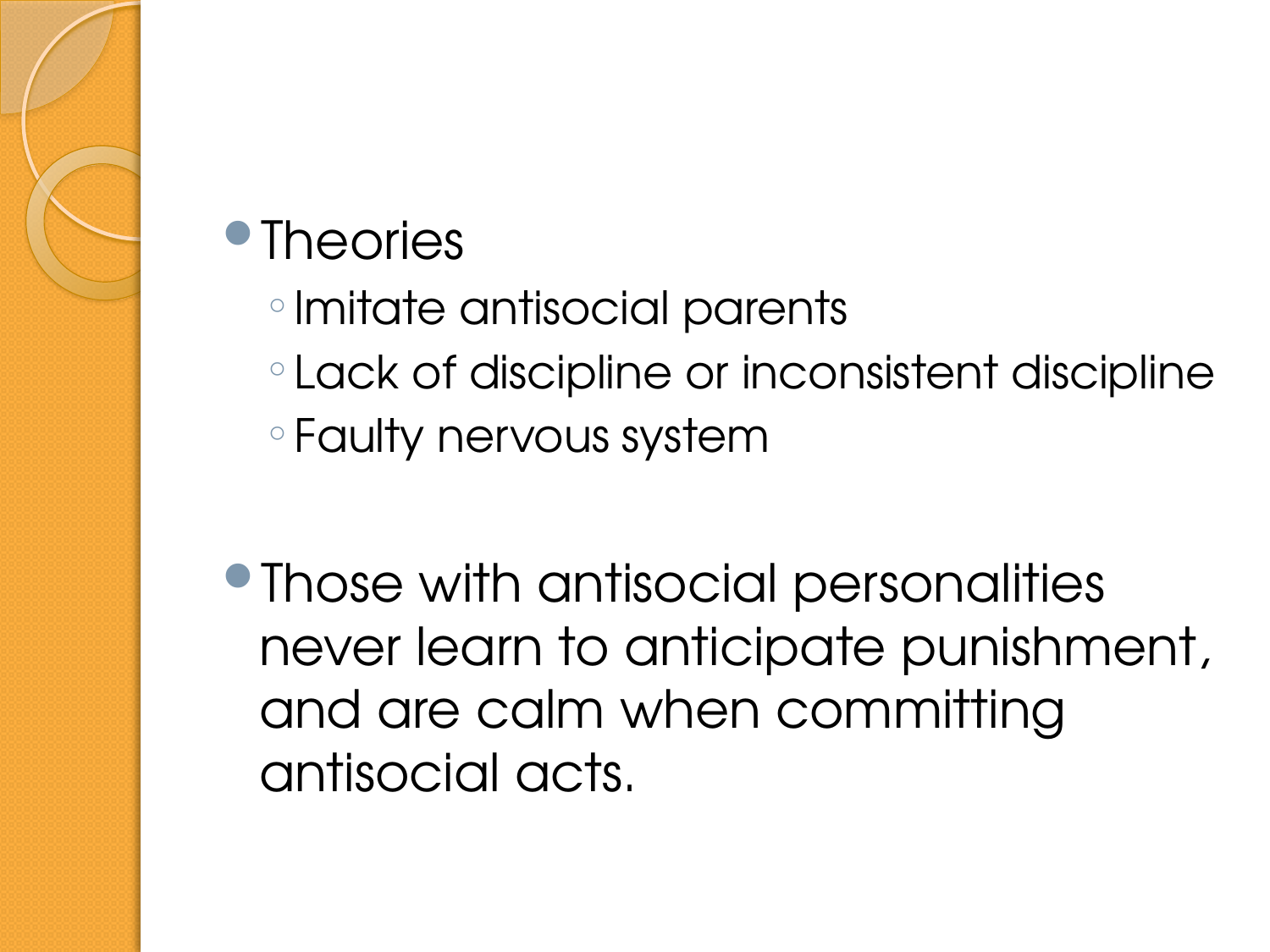

#
Theories
Imitate antisocial parents
Lack of discipline or inconsistent discipline
Faulty nervous system

Those with antisocial personalities never learn to anticipate punishment, and are calm when committing antisocial acts.